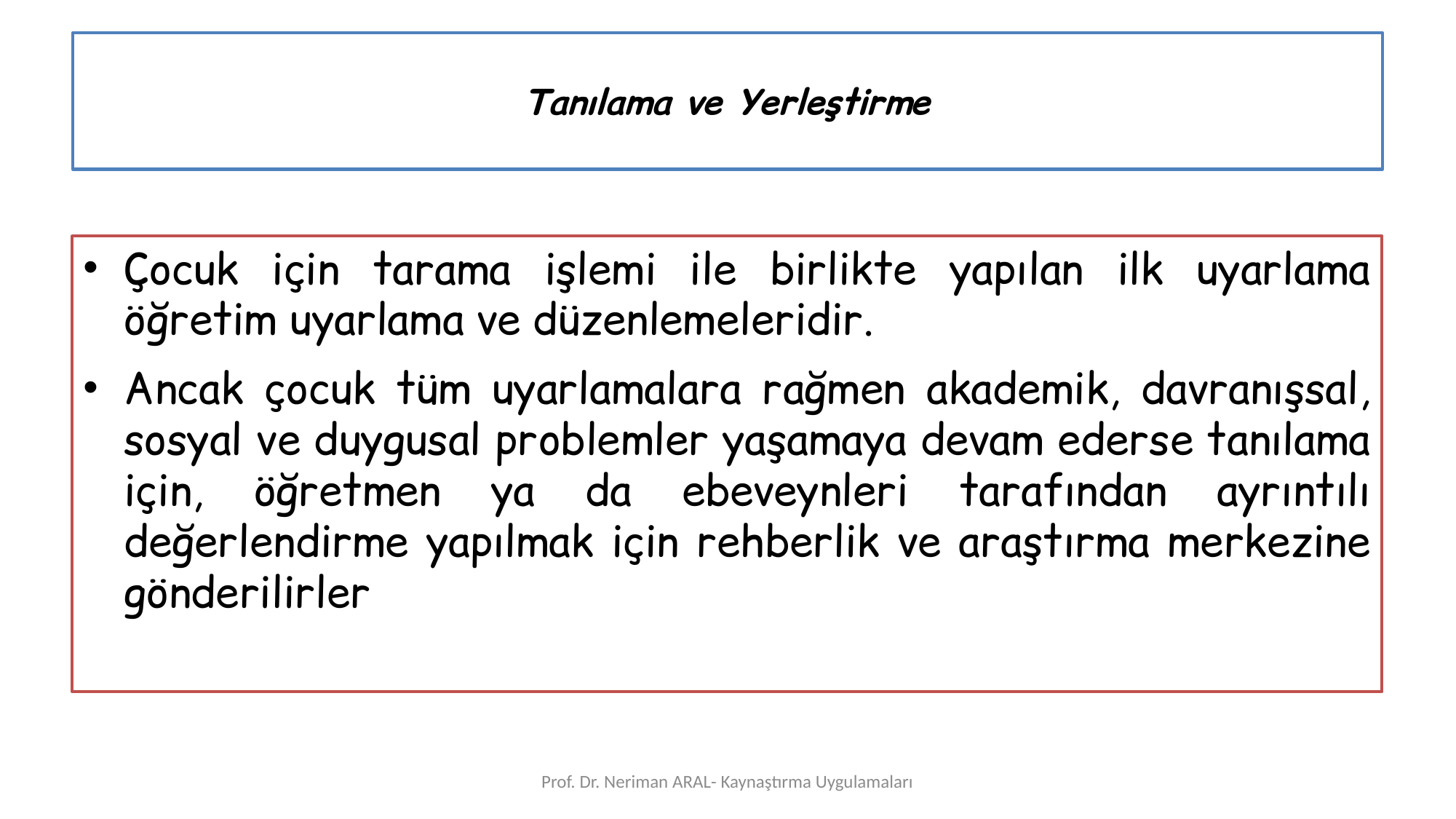

# Tanılama ve Yerleştirme
Çocuk için tarama işlemi ile birlikte yapılan ilk uyarlama öğretim uyarlama ve düzenlemeleridir.
Ancak çocuk tüm uyarlamalara rağmen akademik, davranışsal, sosyal ve duygusal problemler yaşamaya devam ederse tanılama için, öğretmen ya da ebeveynleri tarafından ayrıntılı değerlendirme yapılmak için rehberlik ve araştırma merkezine gönderilirler
Prof. Dr. Neriman ARAL- Kaynaştırma Uygulamaları